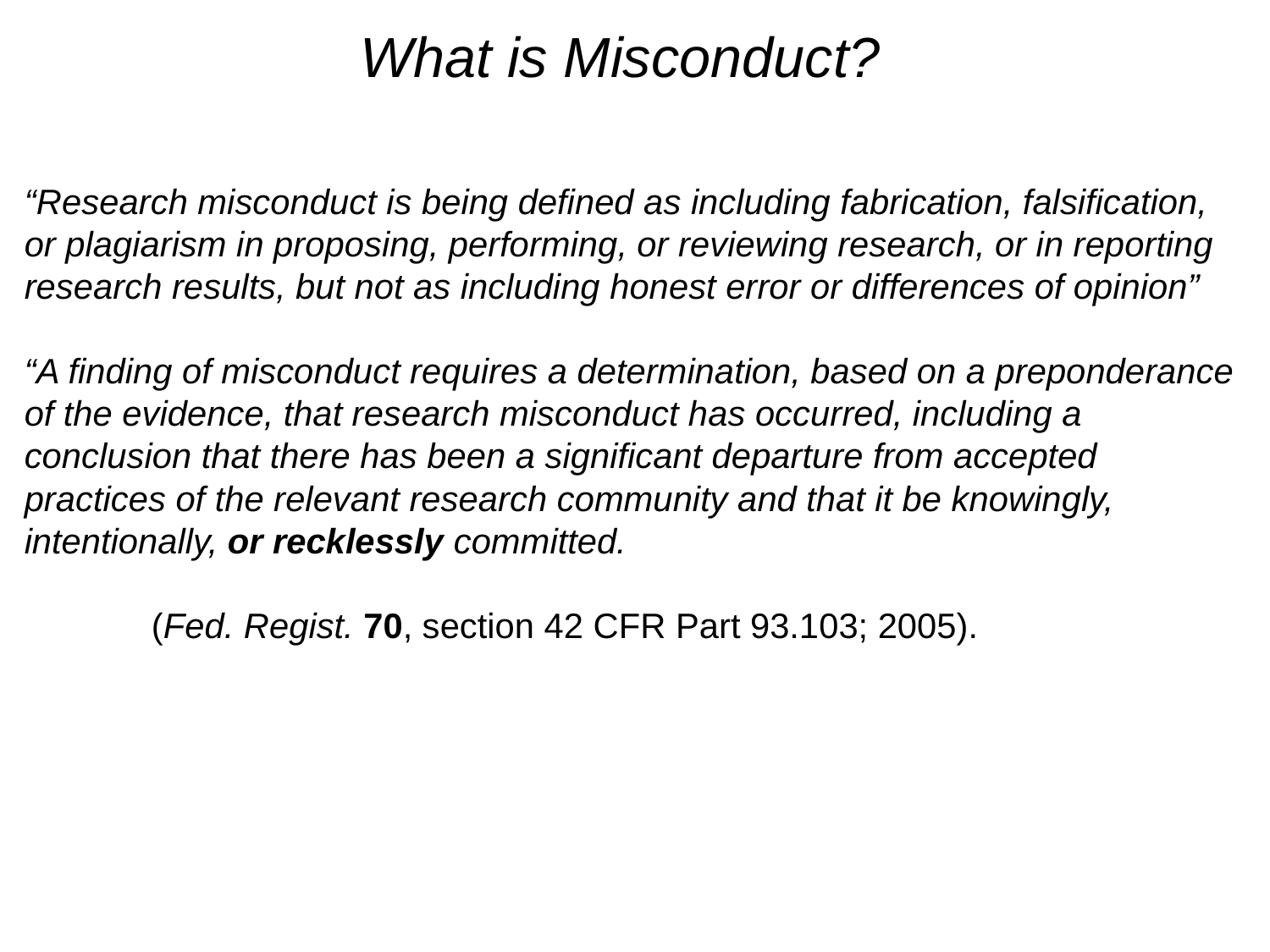

What is Misconduct?
“Research misconduct is being defined as including fabrication, falsification, or plagiarism in proposing, performing, or reviewing research, or in reporting research results, but not as including honest error or differences of opinion”

“A finding of misconduct requires a determination, based on a preponderance of the evidence, that research misconduct has occurred, including a conclusion that there has been a significant departure from accepted practices of the relevant research community and that it be knowingly, intentionally, or recklessly committed.

	(Fed. Regist. 70, section 42 CFR Part 93.103; 2005).